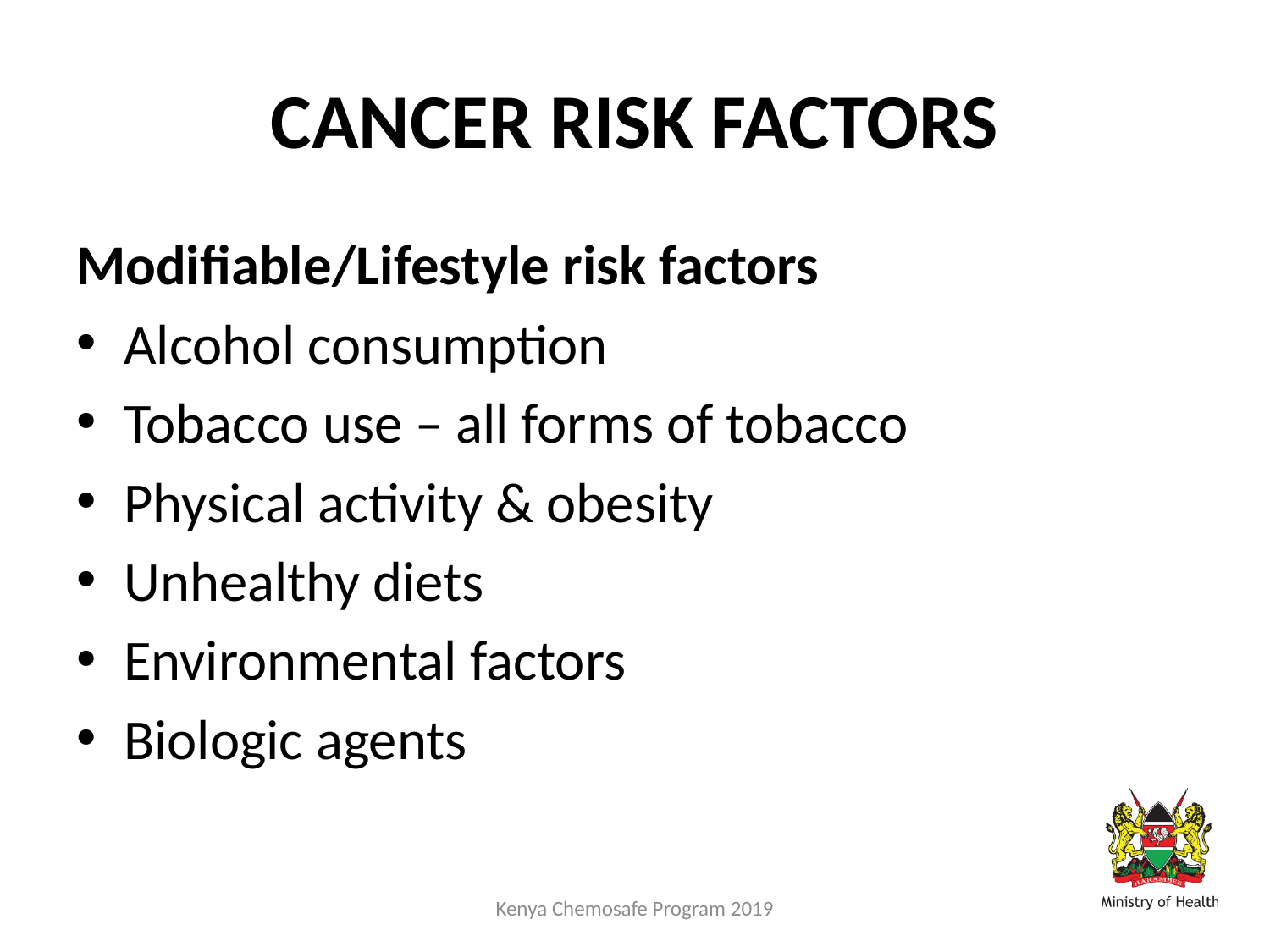

# CANCER RISK FACTORS
Modifiable/Lifestyle risk factors
Alcohol consumption
Tobacco use – all forms of tobacco
Physical activity & obesity
Unhealthy diets
Environmental factors
Biologic agents

Kenya Chemosafe Program 2019